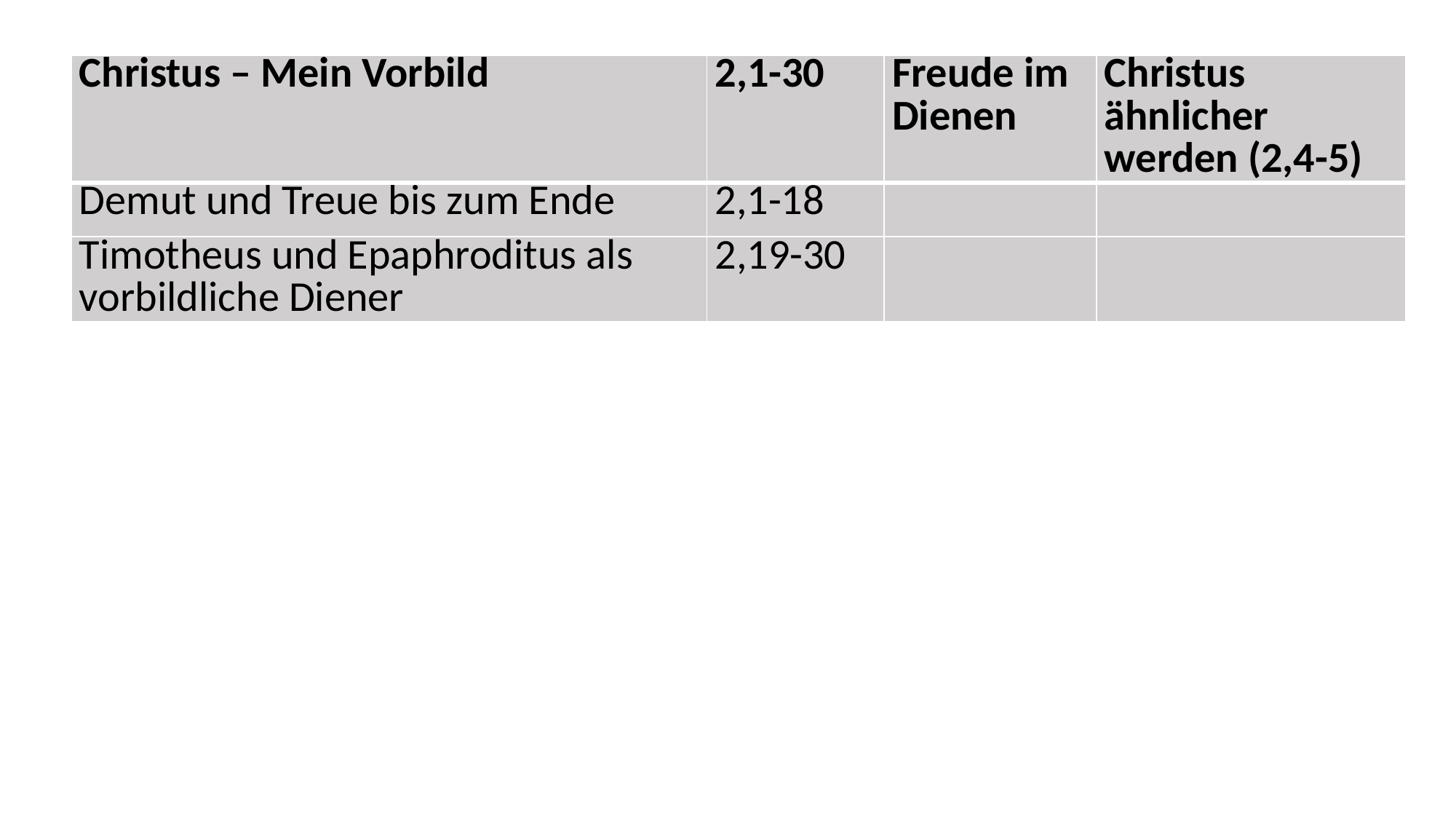

| Christus – Mein Vorbild | 2,1-30 | Freude im Dienen | Christus ähnlicher werden (2,4-5) |
| --- | --- | --- | --- |
| Demut und Treue bis zum Ende | 2,1-18 |  |  |
| Timotheus und Epaphroditus als vorbildliche Diener | 2,19-30 |  |  |